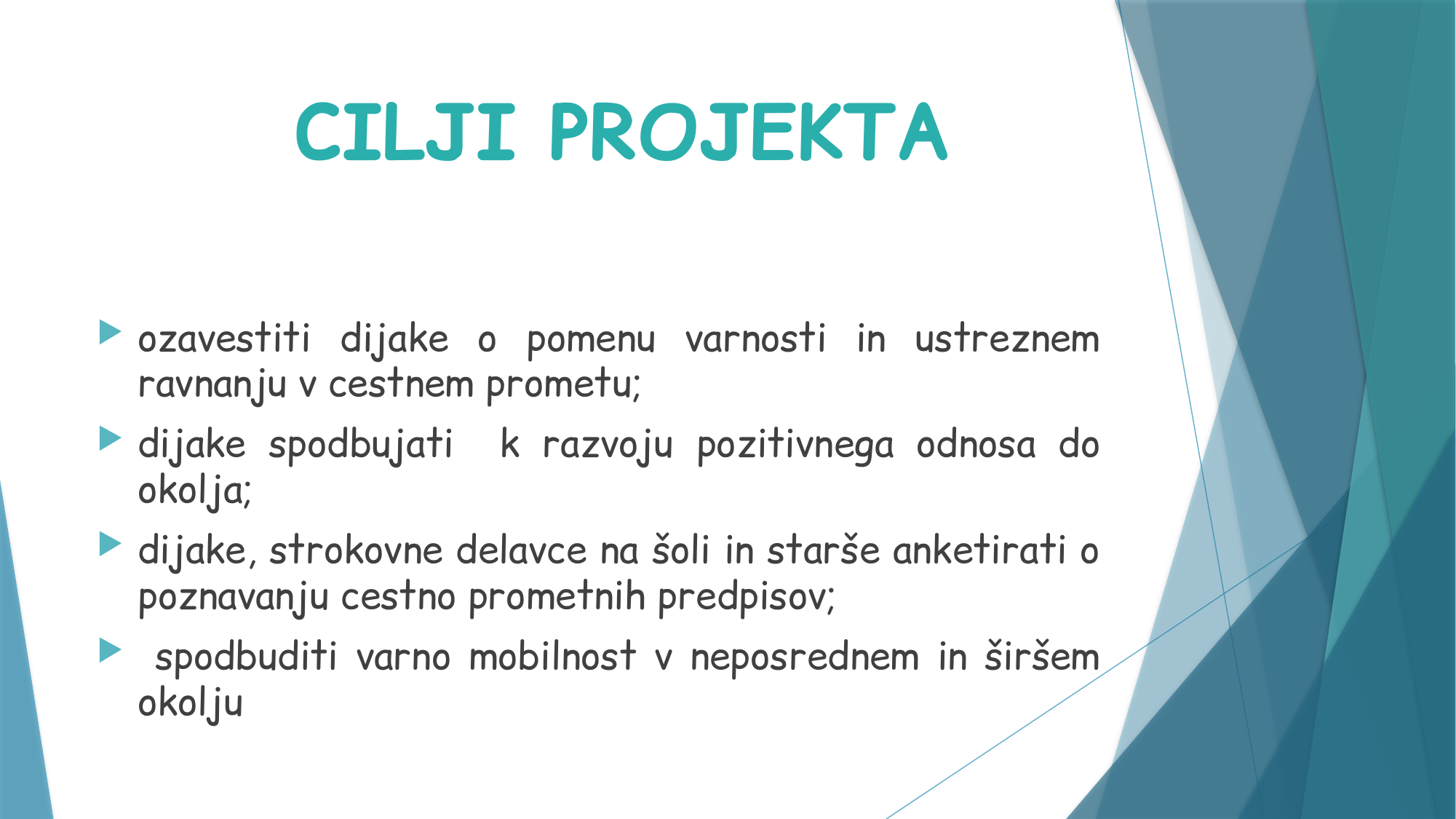

# CILJI PROJEKTA
ozavestiti dijake o pomenu varnosti in ustreznem ravnanju v cestnem prometu;
dijake spodbujati  k razvoju pozitivnega odnosa do okolja;
dijake, strokovne delavce na šoli in starše anketirati o poznavanju cestno prometnih predpisov;
 spodbuditi varno mobilnost v neposrednem in širšem okolju